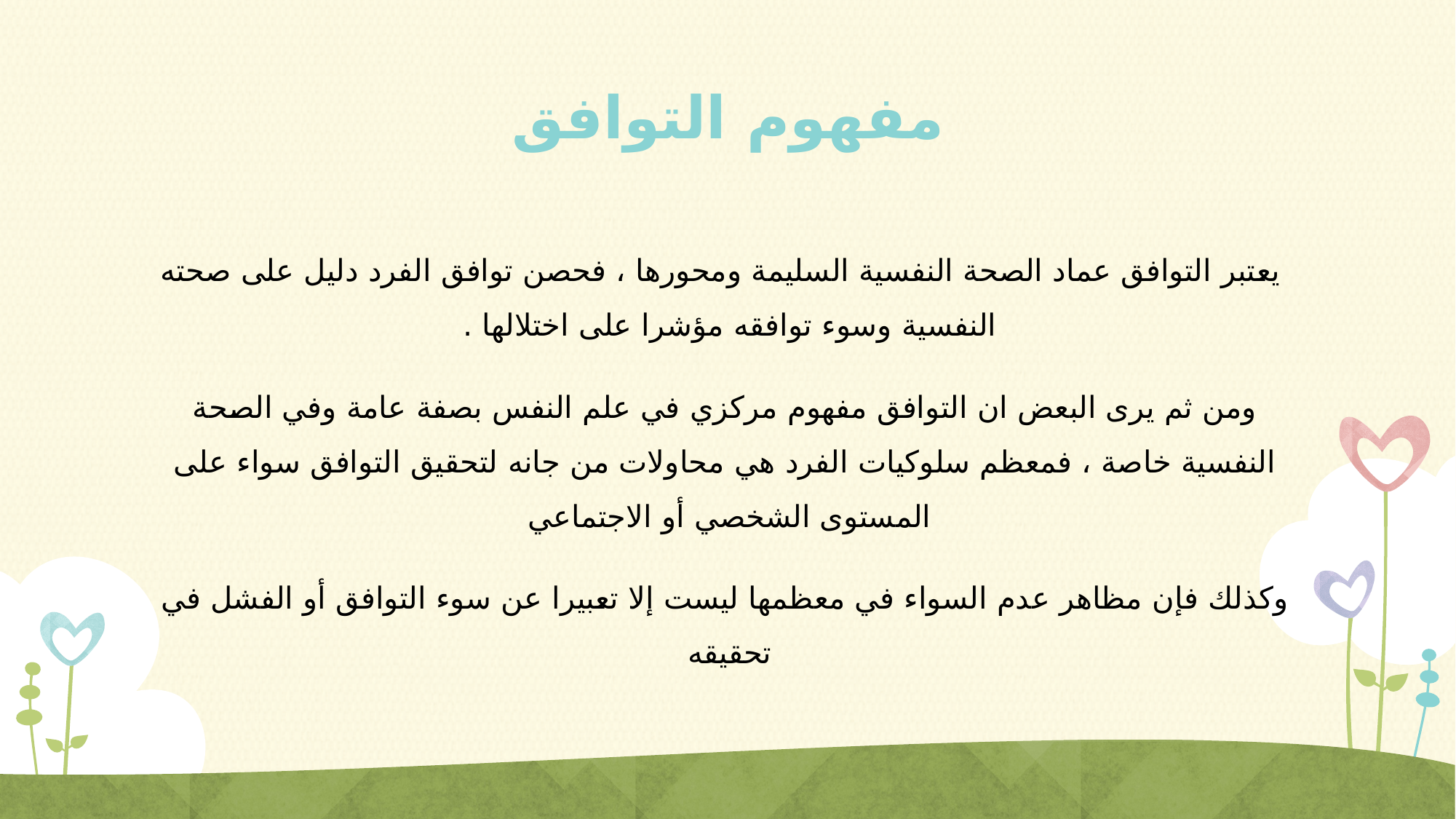

# مفهوم التوافق
 يعتبر التوافق عماد الصحة النفسية السليمة ومحورها ، فحصن توافق الفرد دليل على صحته النفسية وسوء توافقه مؤشرا على اختلالها .
ومن ثم يرى البعض ان التوافق مفهوم مركزي في علم النفس بصفة عامة وفي الصحة النفسية خاصة ، فمعظم سلوكيات الفرد هي محاولات من جانه لتحقيق التوافق سواء على المستوى الشخصي أو الاجتماعي
وكذلك فإن مظاهر عدم السواء في معظمها ليست إلا تعبيرا عن سوء التوافق أو الفشل في تحقيقه